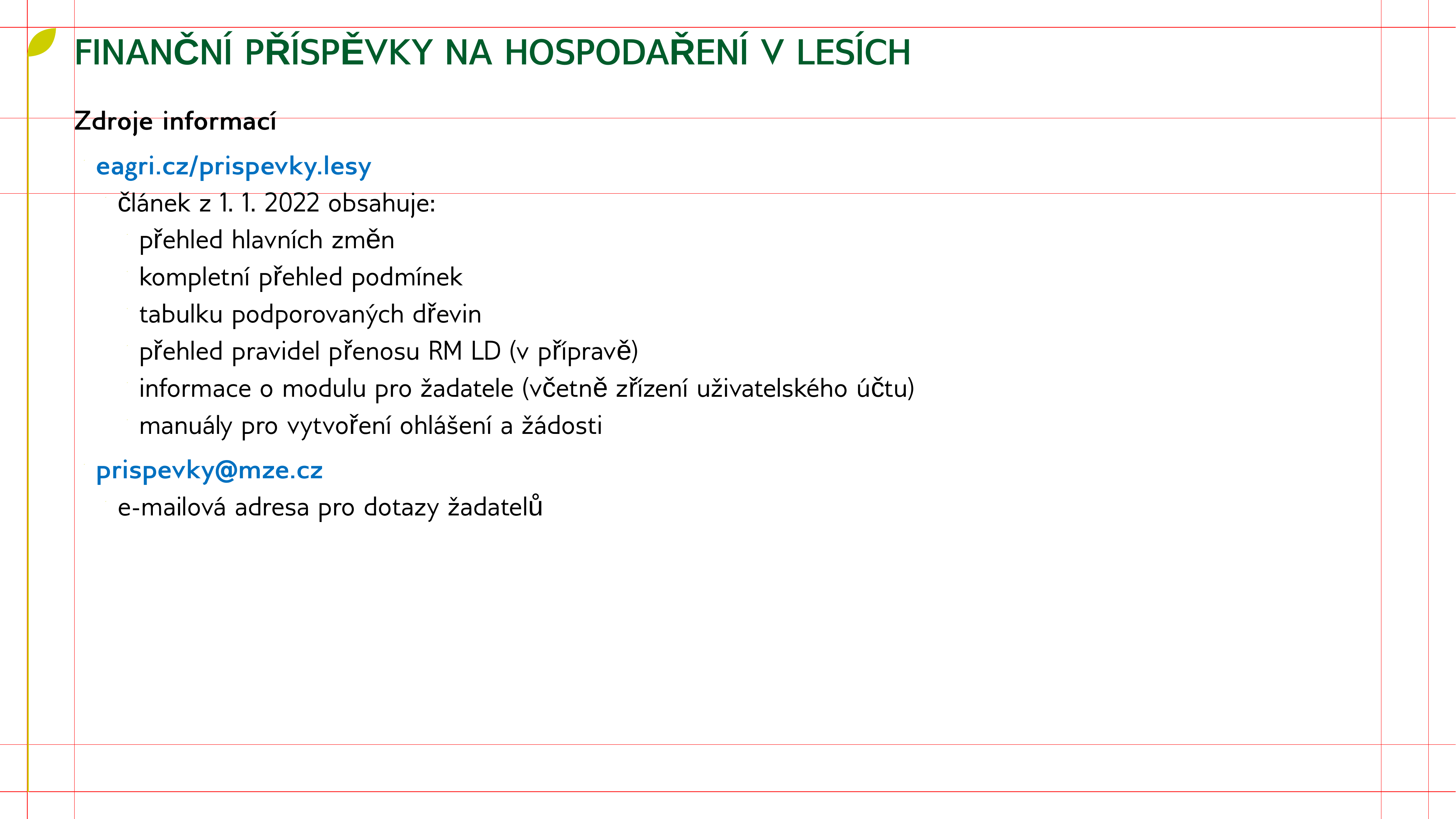

# FINANČNÍ PŘÍSPĚVKY NA HOSPODAŘENÍ V LESÍCH
Zdroje informací
eagri.cz/prispevky.lesy
článek z 1. 1. 2022 obsahuje:
přehled hlavních změn
kompletní přehled podmínek
tabulku podporovaných dřevin
přehled pravidel přenosu RM LD (v přípravě)
informace o modulu pro žadatele (včetně zřízení uživatelského účtu)
manuály pro vytvoření ohlášení a žádosti
prispevky@mze.cz
e-mailová adresa pro dotazy žadatelů